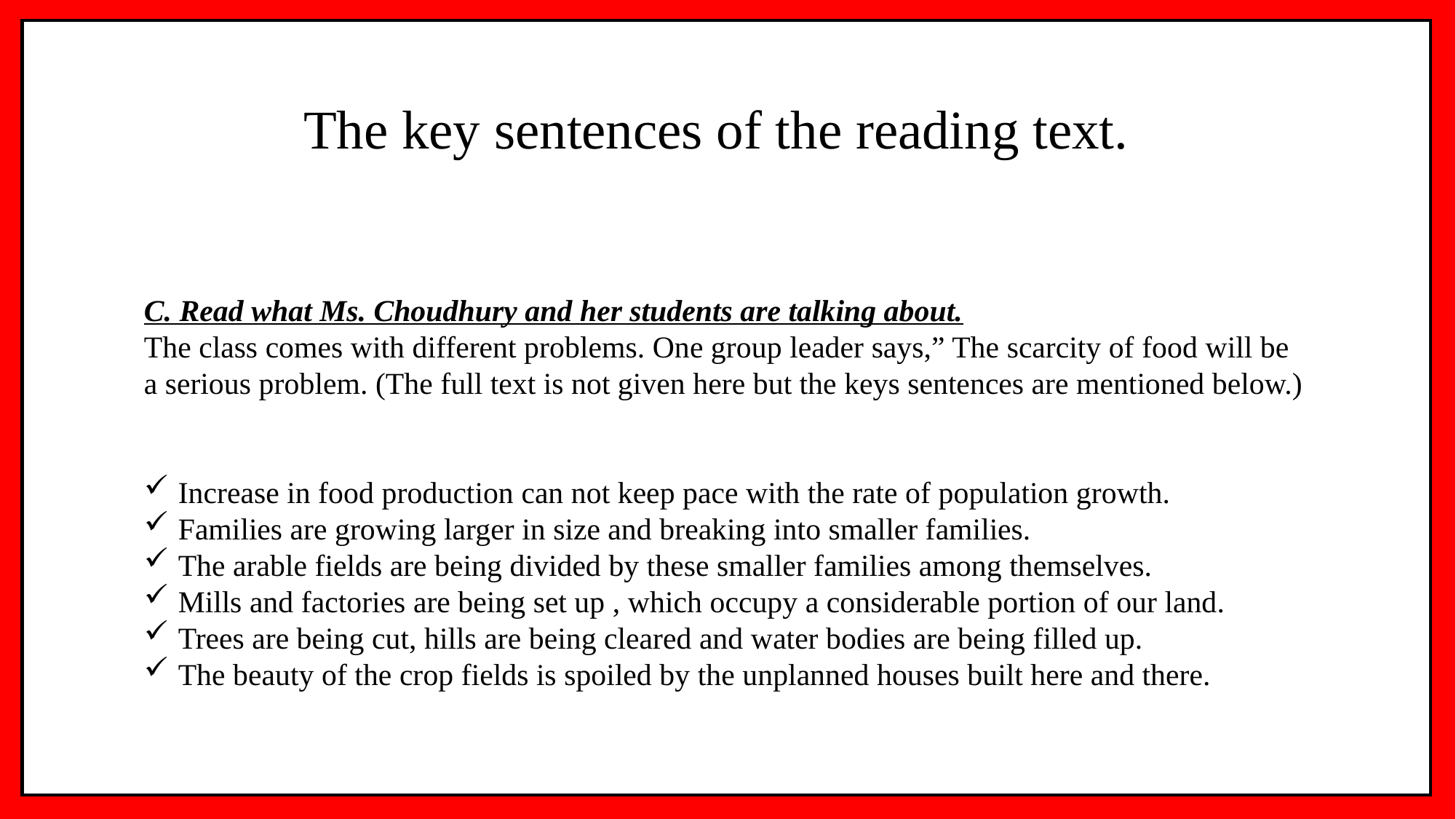

The key sentences of the reading text.

C. Read what Ms. Choudhury and her students are talking about.
The class comes with different problems. One group leader says,” The scarcity of food will be a serious problem. (The full text is not given here but the keys sentences are mentioned below.)

Increase in food production can not keep pace with the rate of population growth.
Families are growing larger in size and breaking into smaller families.
The arable fields are being divided by these smaller families among themselves.
Mills and factories are being set up , which occupy a considerable portion of our land.
Trees are being cut, hills are being cleared and water bodies are being filled up.
The beauty of the crop fields is spoiled by the unplanned houses built here and there.